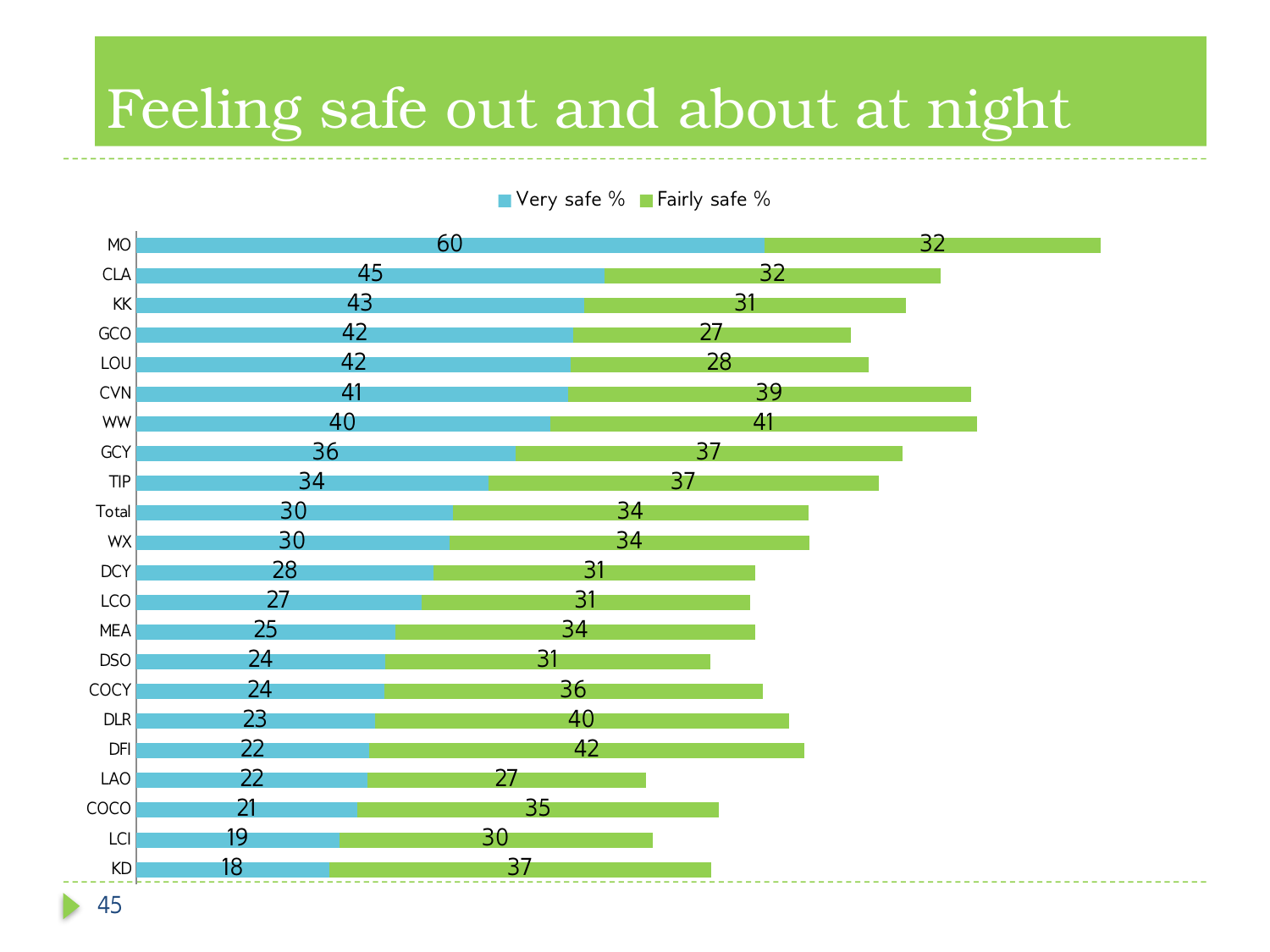

# Feeling safe out and about at night

### Chart

| Category | Very safe % | Fairly safe % |
|---|---|---|
| KD | 18.4 | 36.5 |
| LCI | 19.4 | 29.9 |
| COCO | 21.1 | 34.5 |
| LAO | 22.1 | 26.6 |
| DFI | 22.2 | 41.6 |
| DLR | 22.8 | 39.5 |
| COCY | 23.7 | 36.1 |
| DSO | 23.8 | 31.0 |
| MEA | 24.7 | 34.4 |
| LCO | 27.2 | 31.4 |
| DCY | 28.4 | 30.7 |
| WX | 29.9 | 34.4 |
| Total | 30.2 | 34.0 |
| TIP | 33.6 | 37.3 |
| GCY | 36.2 | 37.0 |
| WW | 39.5 | 40.8 |
| CVN | 41.2 | 38.5 |
| LOU | 41.5 | 28.4 |
| GCO | 41.7 | 26.5 |
| KK | 42.8 | 30.7 |
| CLA | 44.7 | 32.1 |
| MO | 60.0 | 32.1 |
45